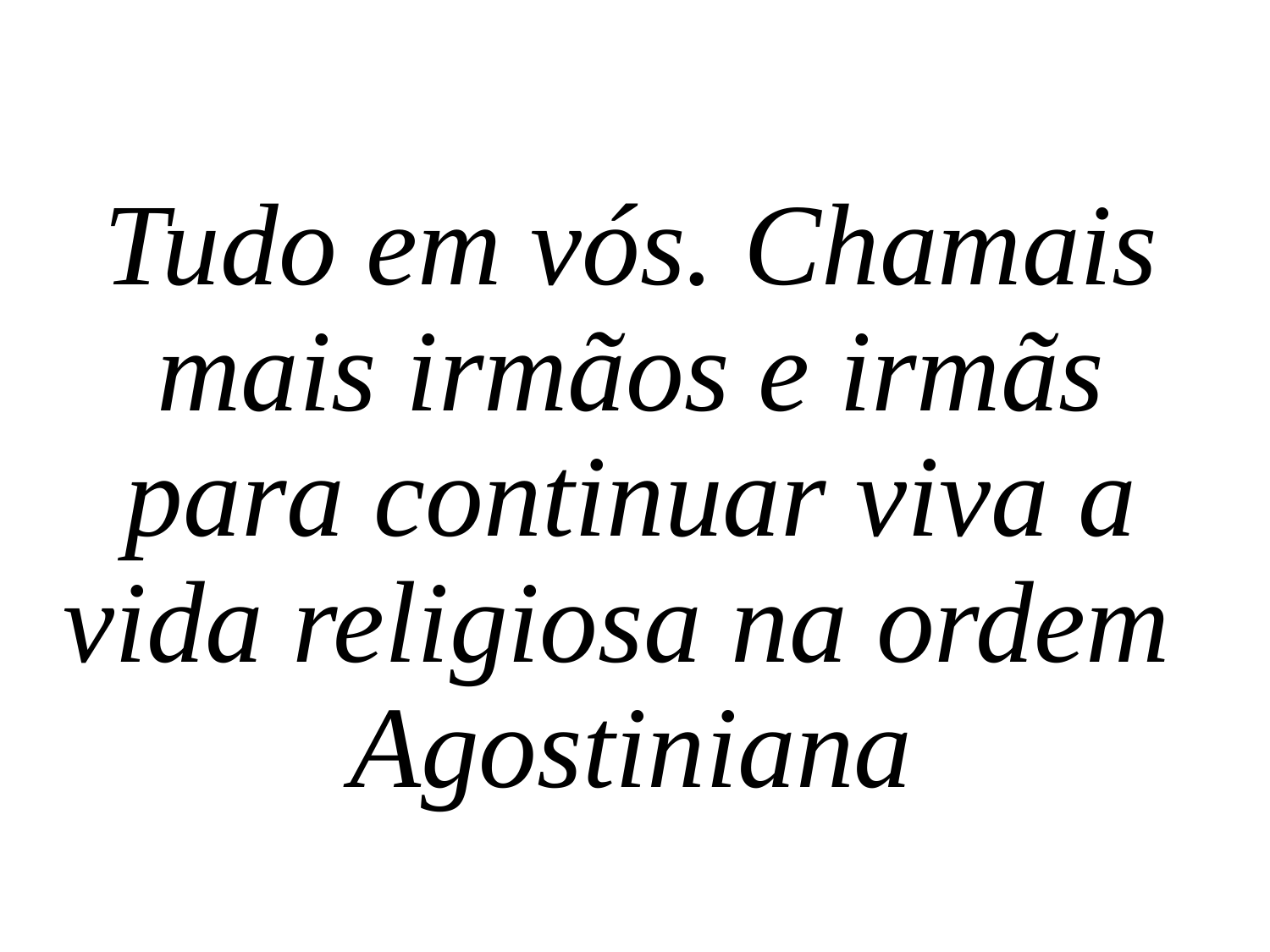

Tudo em vós. Chamais mais irmãos e irmãs para continuar viva a vida religiosa na ordem  Agostiniana